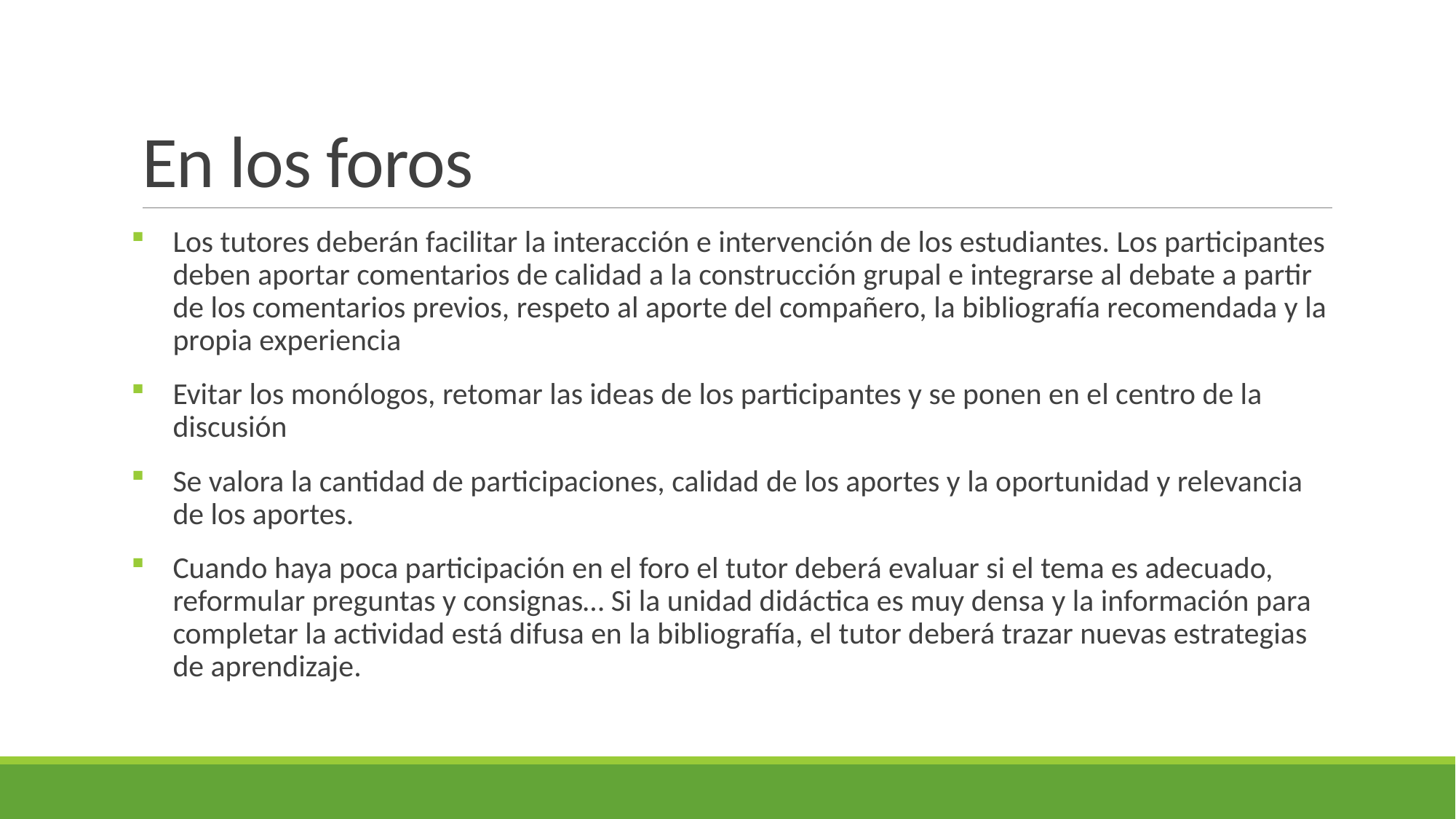

# En los foros
Los tutores deberán facilitar la interacción e intervención de los estudiantes. Los participantes deben aportar comentarios de calidad a la construcción grupal e integrarse al debate a partir de los comentarios previos, respeto al aporte del compañero, la bibliografía recomendada y la propia experiencia
Evitar los monólogos, retomar las ideas de los participantes y se ponen en el centro de la discusión
Se valora la cantidad de participaciones, calidad de los aportes y la oportunidad y relevancia de los aportes.
Cuando haya poca participación en el foro el tutor deberá evaluar si el tema es adecuado, reformular preguntas y consignas… Si la unidad didáctica es muy densa y la información para completar la actividad está difusa en la bibliografía, el tutor deberá trazar nuevas estrategias de aprendizaje.